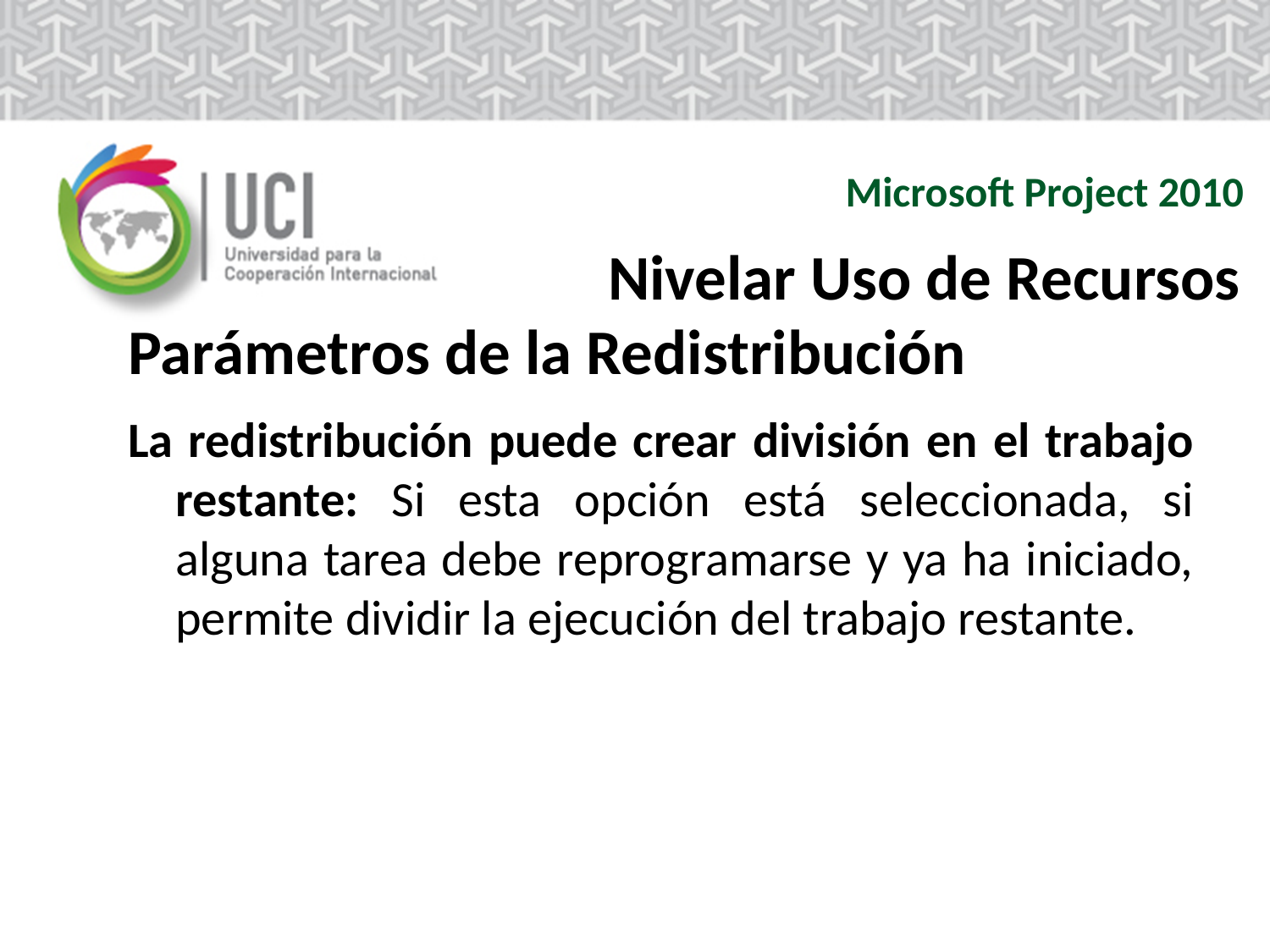

Microsoft Project 2010
Nivelar Uso de Recursos
Parámetros de la Redistribución
La redistribución puede crear división en el trabajo restante: Si esta opción está seleccionada, si alguna tarea debe reprogramarse y ya ha iniciado, permite dividir la ejecución del trabajo restante.